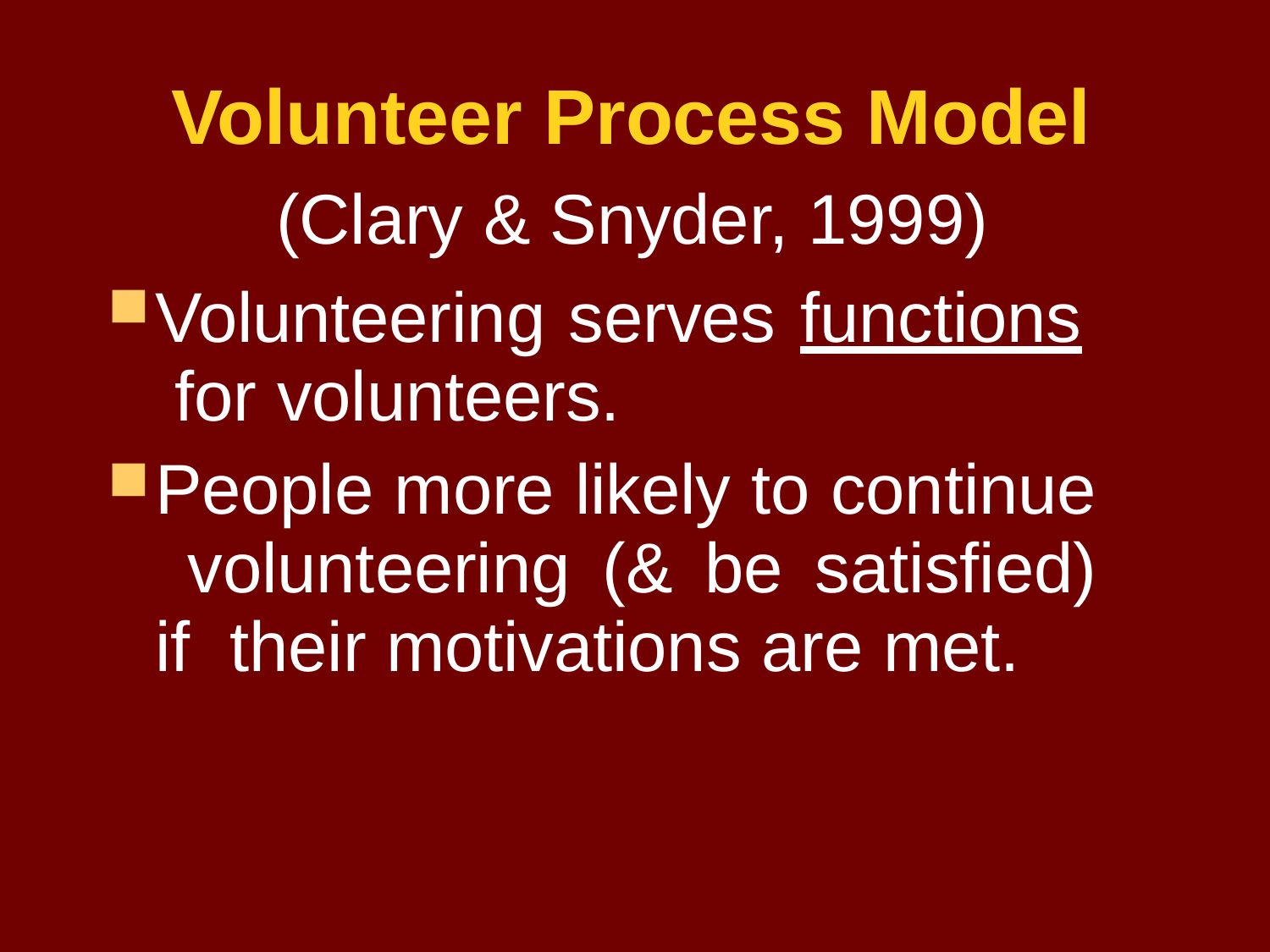

# Volunteer Process Model
(Clary & Snyder, 1999)
Volunteering serves functions  for volunteers.
People more likely to continue  volunteering (& be satisfied) if  their motivations are met.